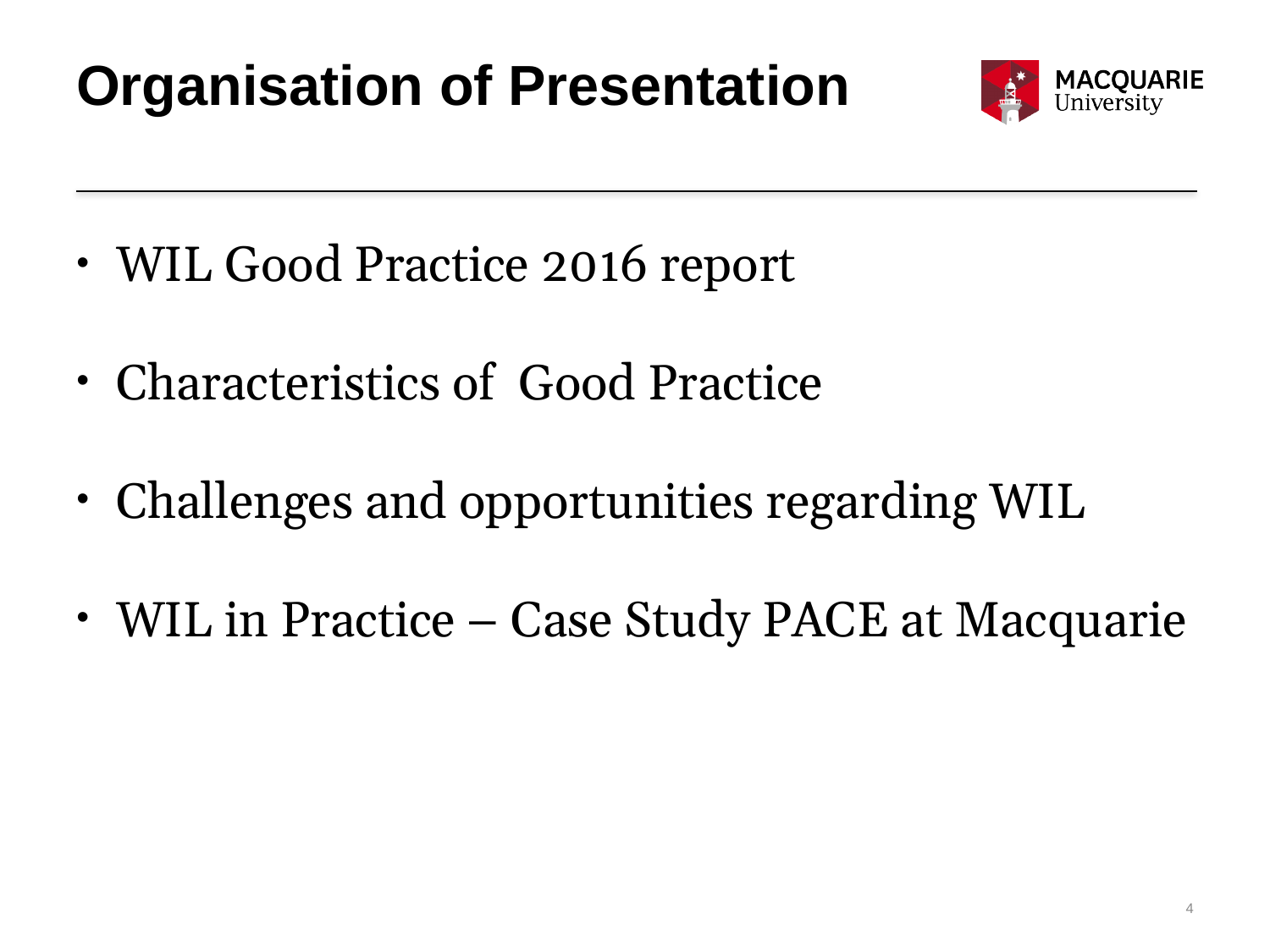

# Organisation of Presentation

WIL Good Practice 2016 report

Characteristics of  Good Practice

Challenges and opportunities regarding WIL

WIL in Practice – Case Study PACE at Macquarie

4